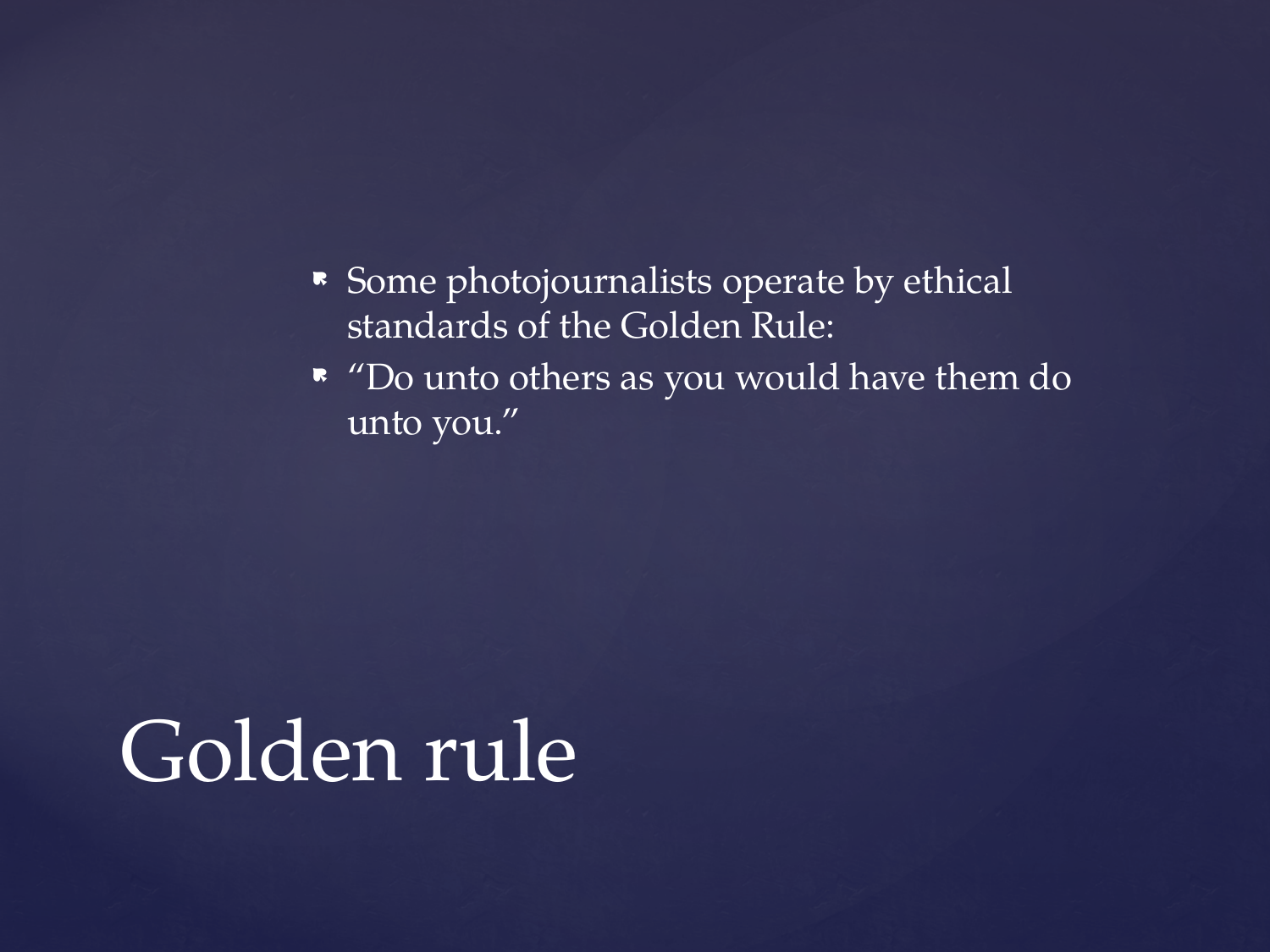

Some photojournalists operate by ethical standards of the Golden Rule:
“Do unto others as you would have them do unto you.”
# Golden rule